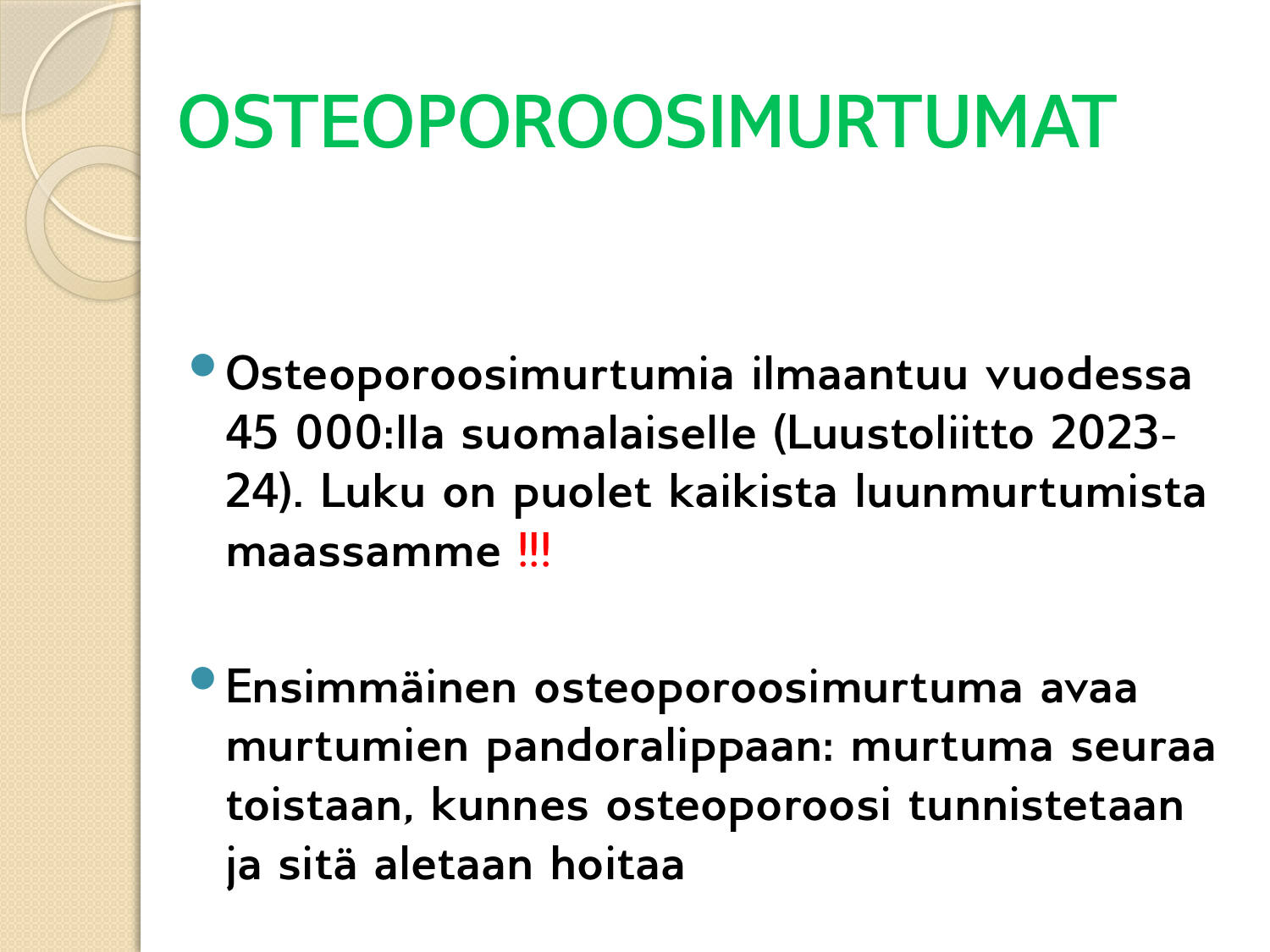

# OSTEOPOROOSIMURTUMAT

Osteoporoosimurtumia ilmaantuu vuodessa 45 000:lla suomalaiselle (Luustoliitto 2023-24). Luku on puolet kaikista luunmurtumista maassamme !!!

Ensimmäinen osteoporoosimurtuma avaa murtumien pandoralippaan: murtuma seuraa toistaan, kunnes osteoporoosi tunnistetaan ja sitä aletaan hoitaa